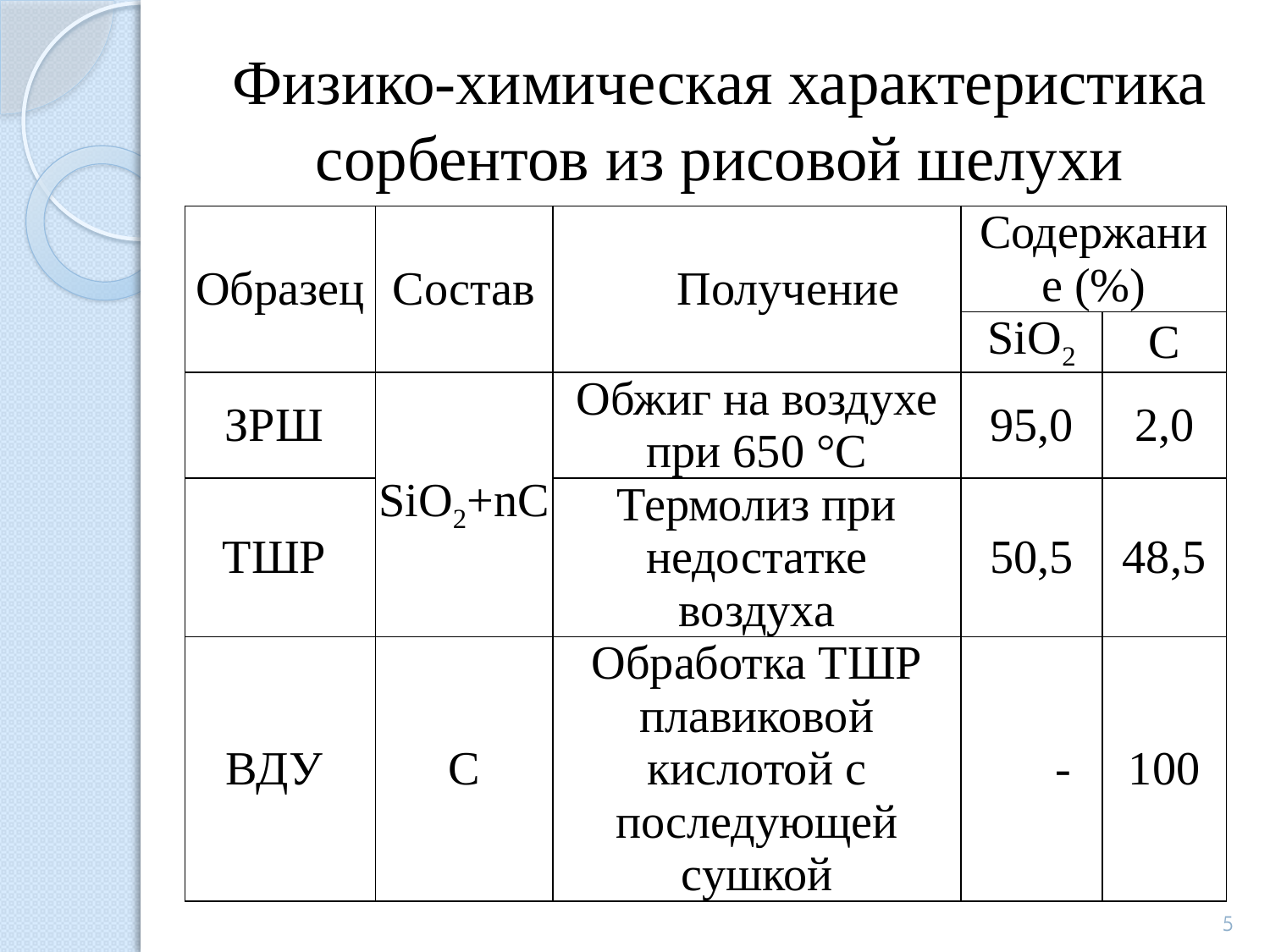

# Физико-химическая характеристика сорбентов из рисовой шелухи
| Образец | Состав | Получение | Содержание (%) |  |
| --- | --- | --- | --- | --- |
|  |  |  | SiO2 | C |
| ЗРШ | SiO2+nC | Обжиг на воздухе при 650 °С | 95,0 | 2,0 |
| ТШР |  | Термолиз при недостатке воздуха | 50,5 | 48,5 |
| ВДУ | С | Обработка ТШР плавиковой кислотой с последующей сушкой | - | 100 |
5